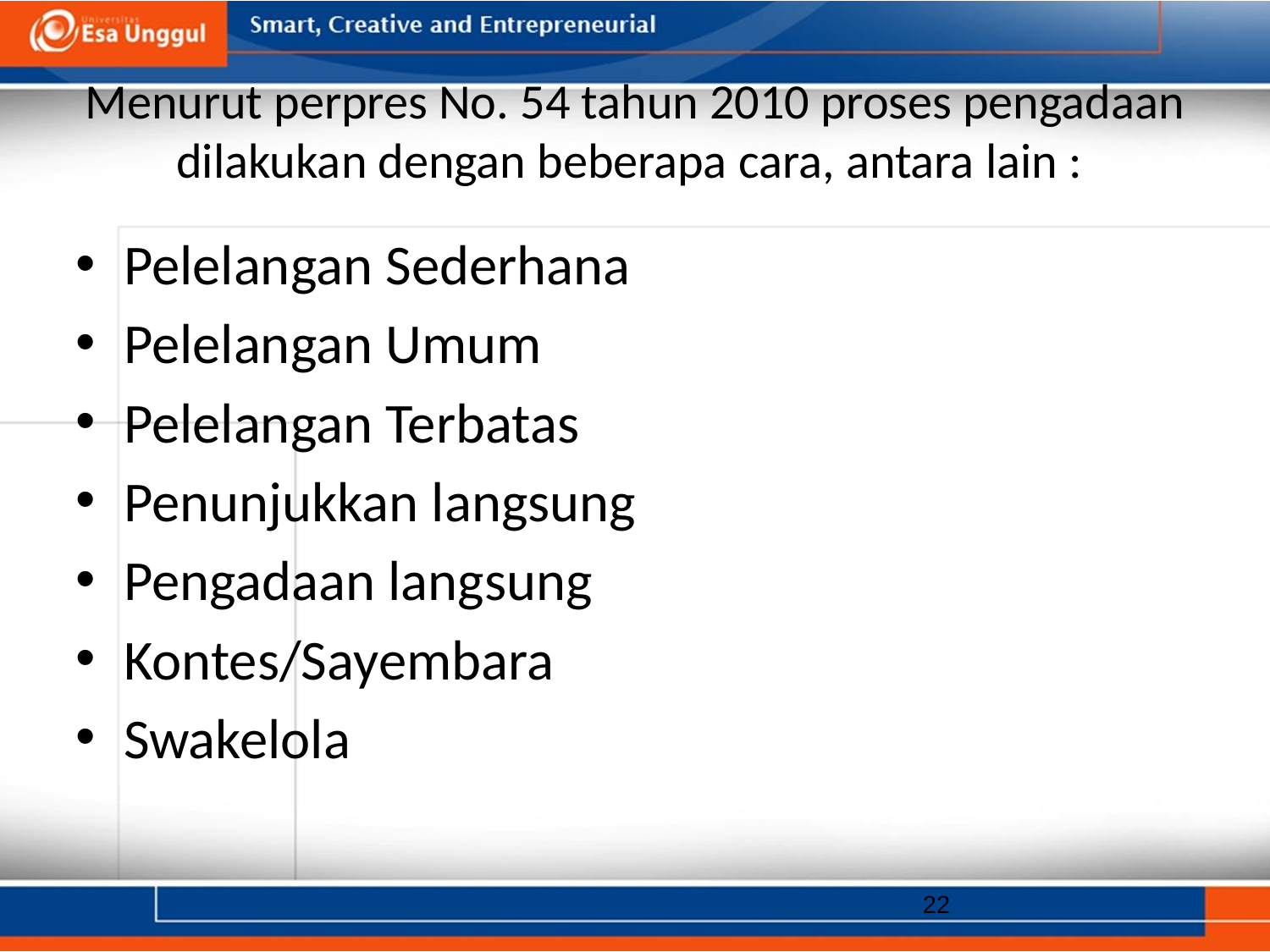

# Menurut perpres No. 54 tahun 2010 proses pengadaan dilakukan dengan beberapa cara, antara lain :
Pelelangan Sederhana
Pelelangan Umum
Pelelangan Terbatas
Penunjukkan langsung
Pengadaan langsung
Kontes/Sayembara
Swakelola

22